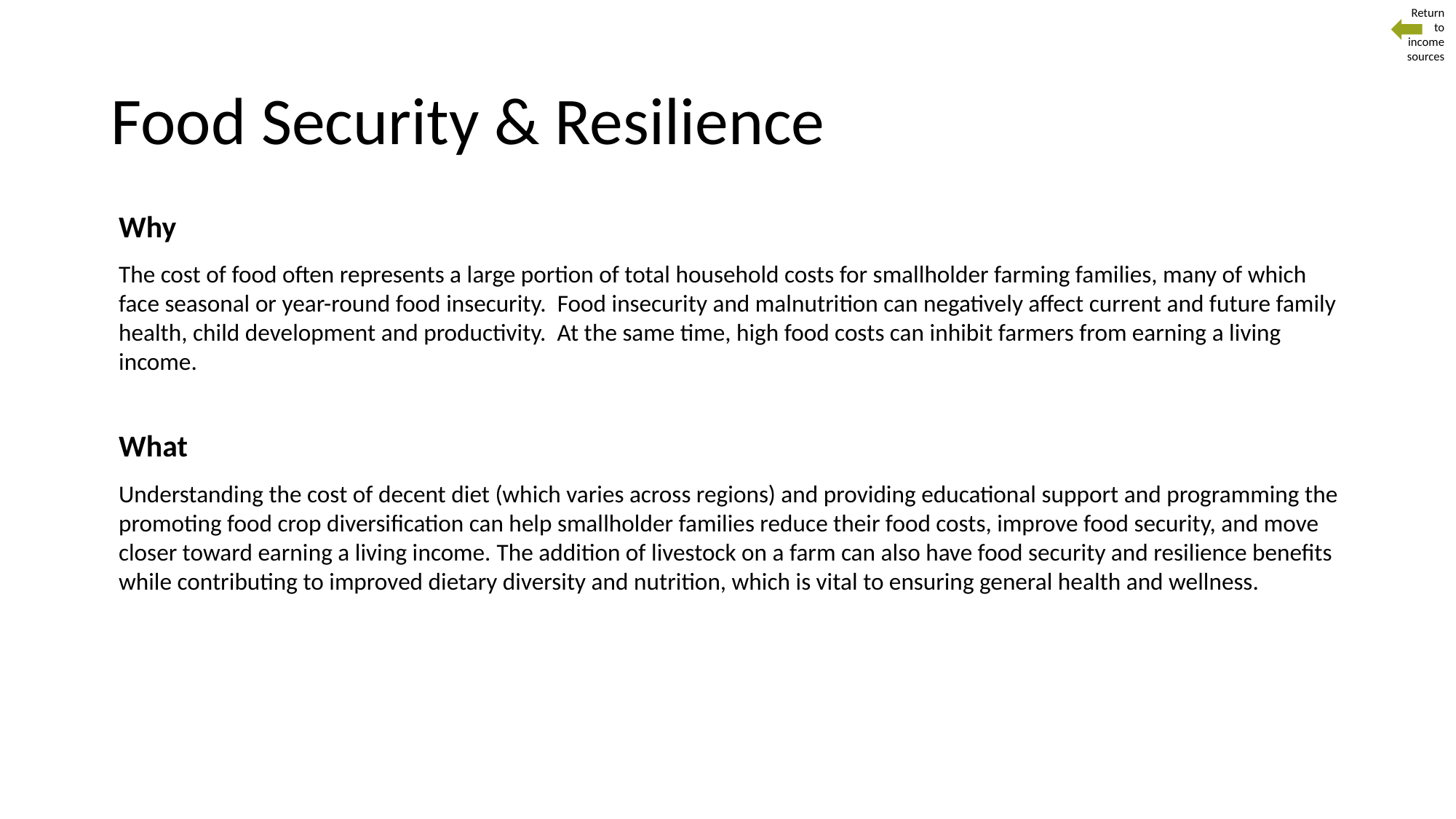

Return
to
 income sources

# Food Security & Resilience
Why
The cost of food often represents a large portion of total household costs for smallholder farming families, many of which face seasonal or year-round food insecurity.  Food insecurity and malnutrition can negatively affect current and future family health, child development and productivity.  At the same time, high food costs can inhibit farmers from earning a living income.
What
Understanding the cost of decent diet (which varies across regions) and providing educational support and programming the promoting food crop diversification can help smallholder families reduce their food costs, improve food security, and move closer toward earning a living income. The addition of livestock on a farm can also have food security and resilience benefits while contributing to improved dietary diversity and nutrition, which is vital to ensuring general health and wellness.